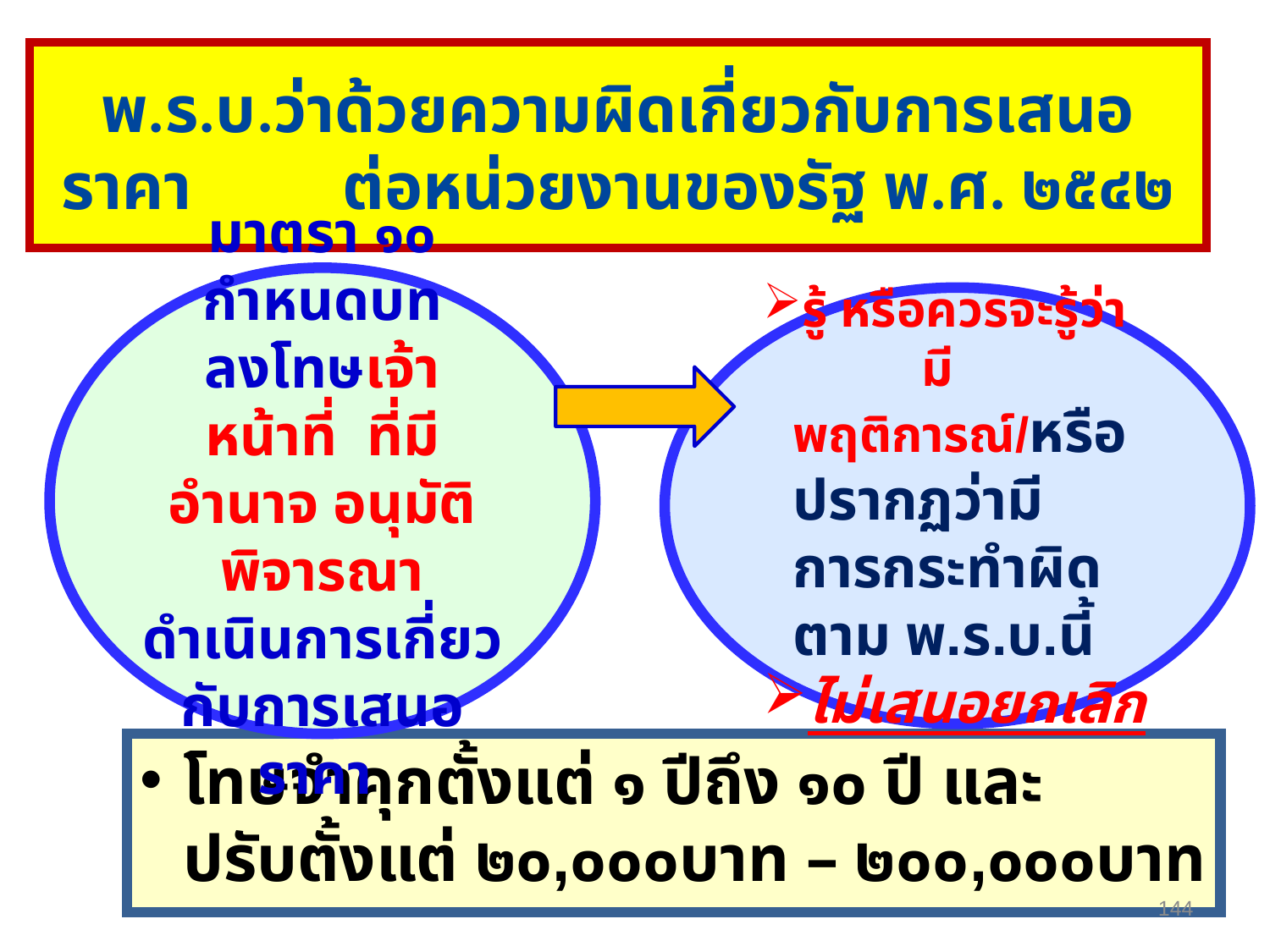

# พ.ร.บ.ว่าด้วยความผิดเกี่ยวกับการเสนอราคา         ต่อหน่วยงานของรัฐ พ.ศ. ๒๕๔๒
มาตรา ๑๐ กำหนดบทลงโทษเจ้าหน้าที่  ที่มีอำนาจ อนุมัติ พิจารณา ดำเนินการเกี่ยวกับการเสนอราคา
รู้ หรือควรจะรู้ว่า            มีพฤติการณ์/หรือปรากฏว่ามีการกระทำผิดตาม พ.ร.บ.นี้
ไม่เสนอยกเลิก

โทษจำคุกตั้งแต่ ๑ ปีถึง ๑๐ ปี และ
ปรับตั้งแต่ ๒๐,๐๐๐บาท – ๒๐๐,๐๐๐บาท
144